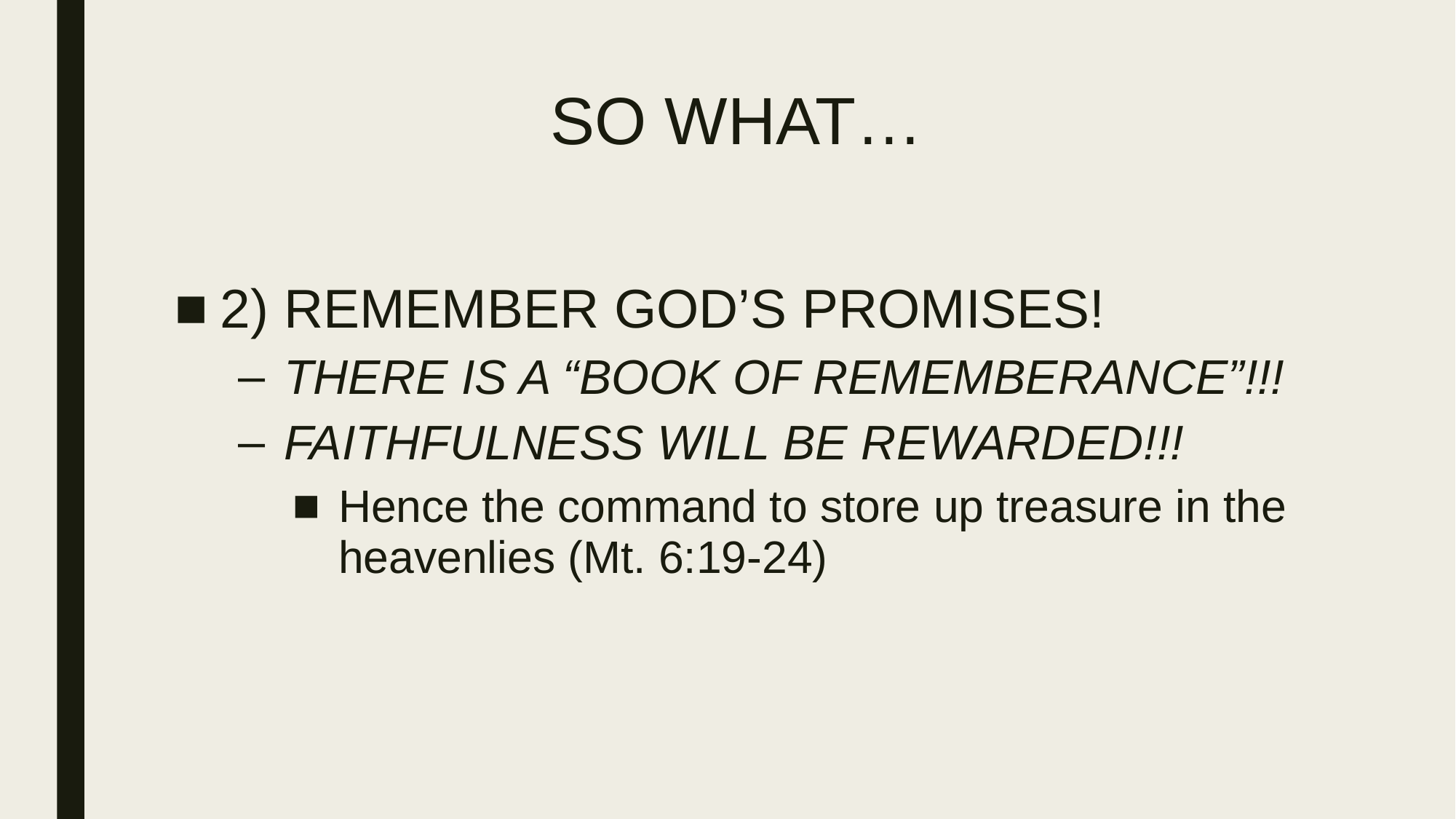

# SO WHAT…
2) REMEMBER GOD’S PROMISES!
THERE IS A “BOOK OF REMEMBERANCE”!!!
FAITHFULNESS WILL BE REWARDED!!!
Hence the command to store up treasure in the heavenlies (Mt. 6:19-24)